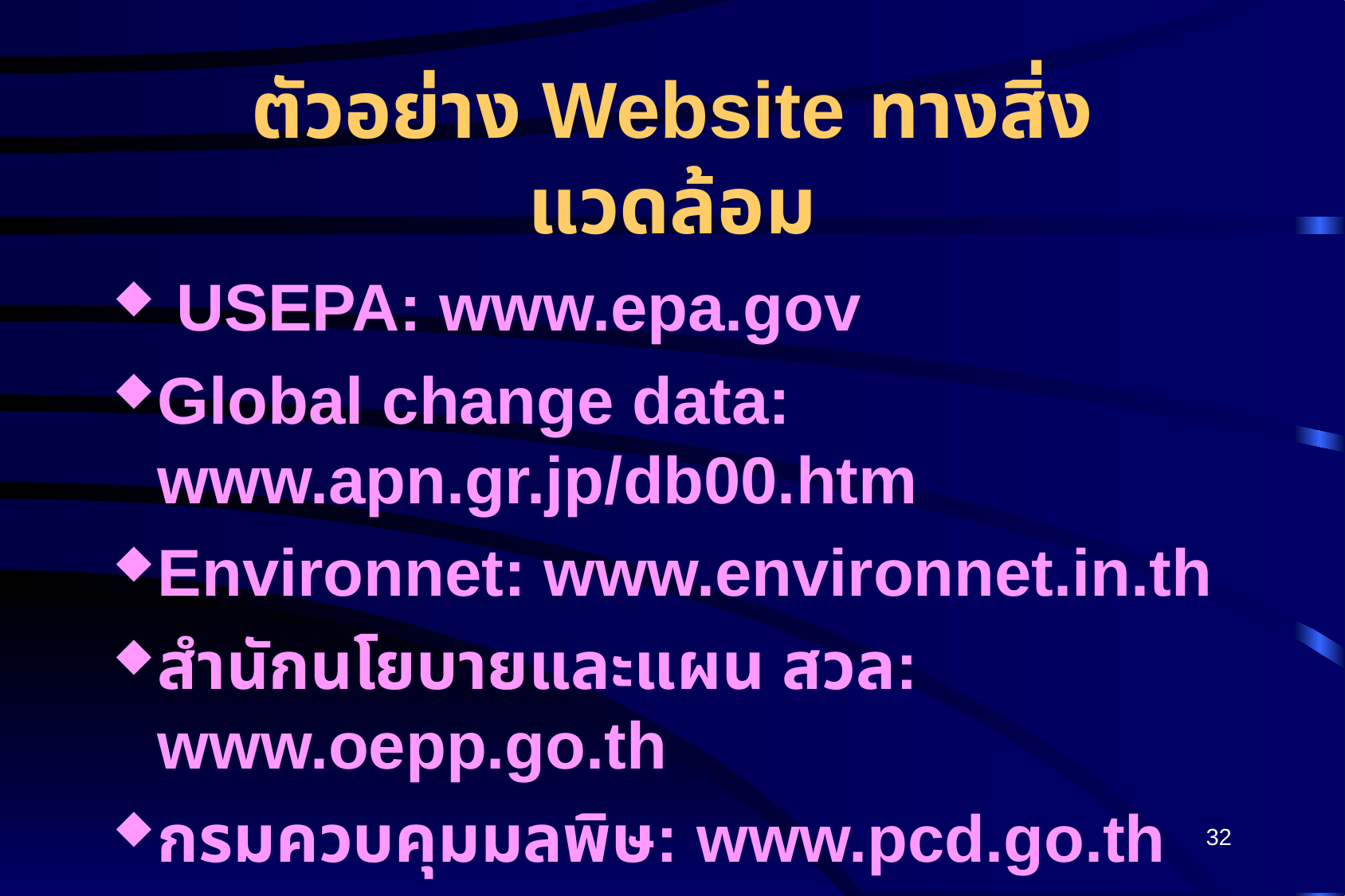

# ตัวอย่าง Website ทางสิ่งแวดล้อม
 USEPA: www.epa.gov
Global change data: www.apn.gr.jp/db00.htm
Environnet: www.environnet.in.th
สำนักนโยบายและแผน สวล: www.oepp.go.th
กรมควบคุมมลพิษ: www.pcd.go.th
กรมส่งเสริมคุณภาพ สวล: www.deqp.go.th

32